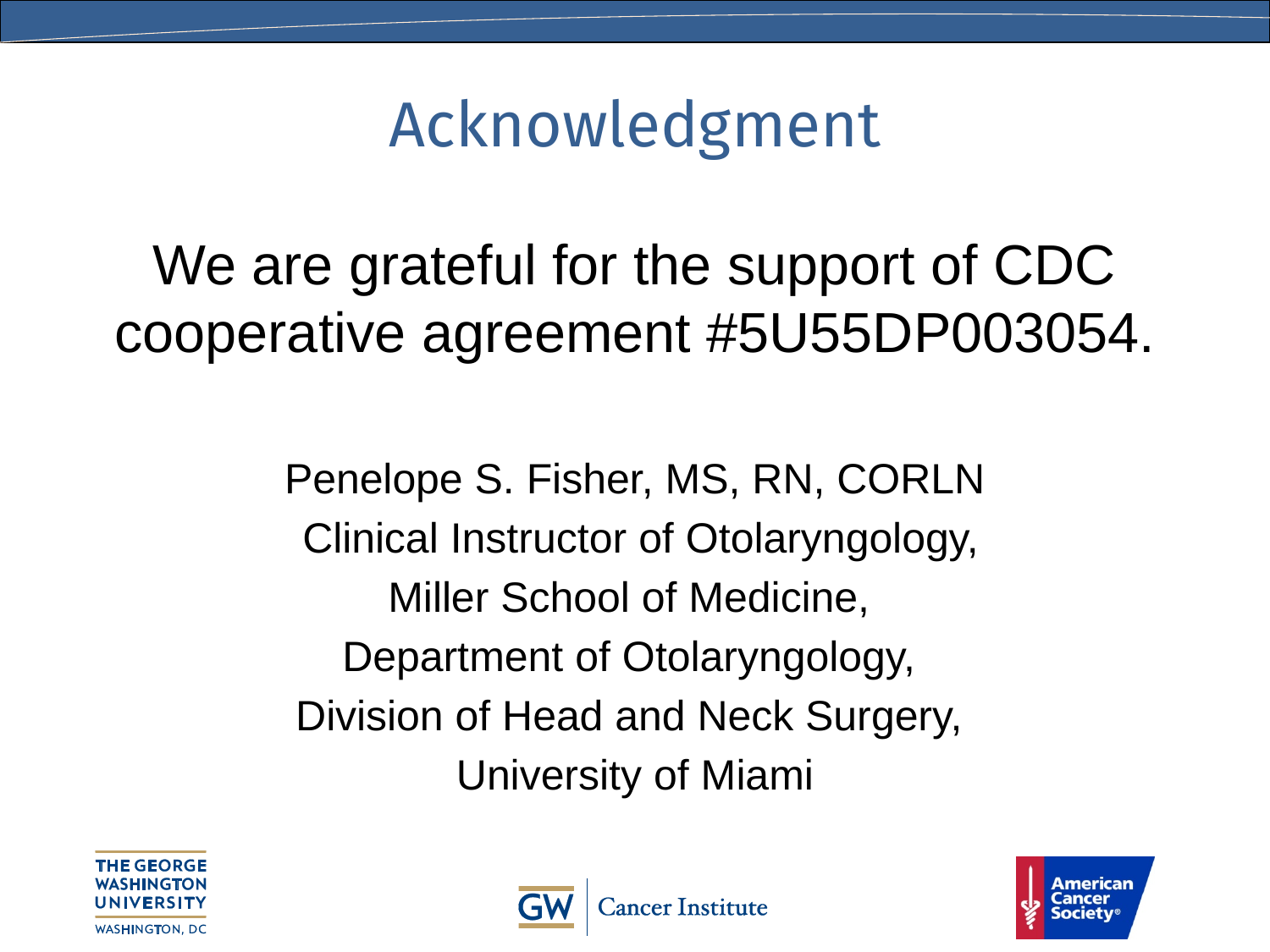

# Acknowledgment
We are grateful for the support of CDC cooperative agreement #5U55DP003054.

Penelope S. Fisher, MS, RN, CORLN
 Clinical Instructor of Otolaryngology,
Miller School of Medicine,
Department of Otolaryngology,
Division of Head and Neck Surgery,
University of Miami